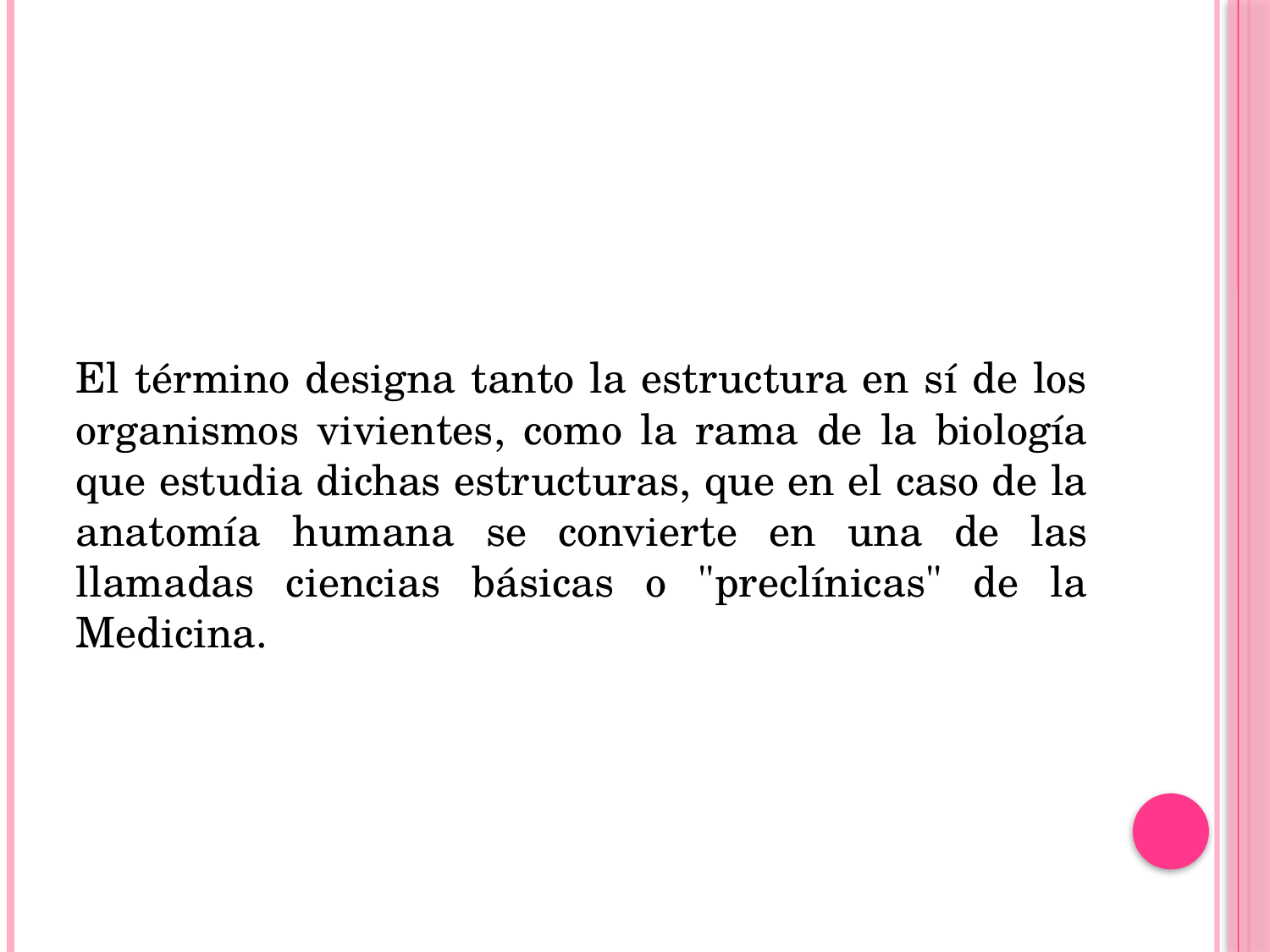

El término designa tanto la estructura en sí de los organismos vivientes, como la rama de la biología que estudia dichas estructuras, que en el caso de la anatomía humana se convierte en una de las llamadas ciencias básicas o "preclínicas" de la Medicina.